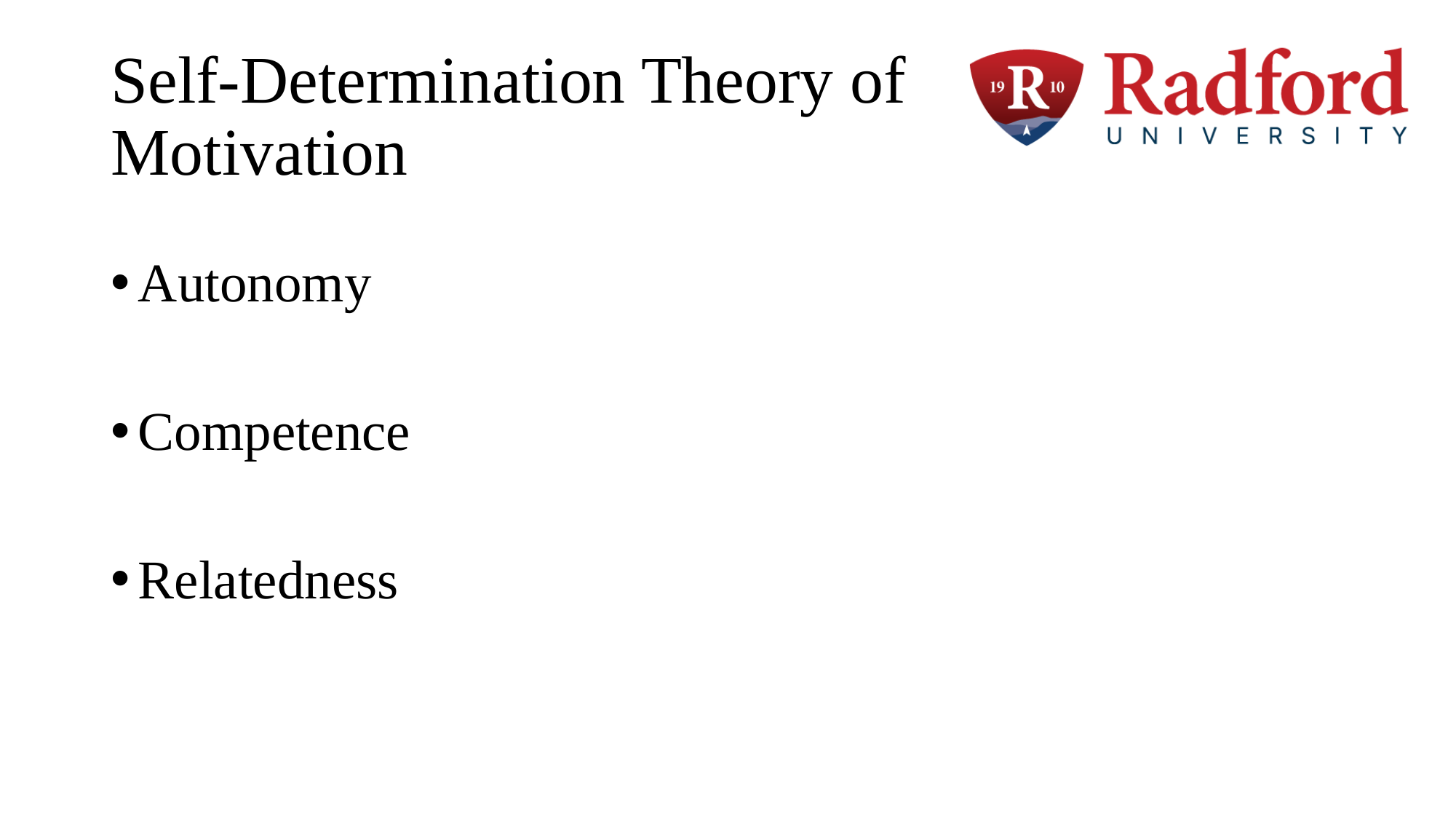

# Self-Determination Theory of Motivation
Autonomy

Competence

Relatedness